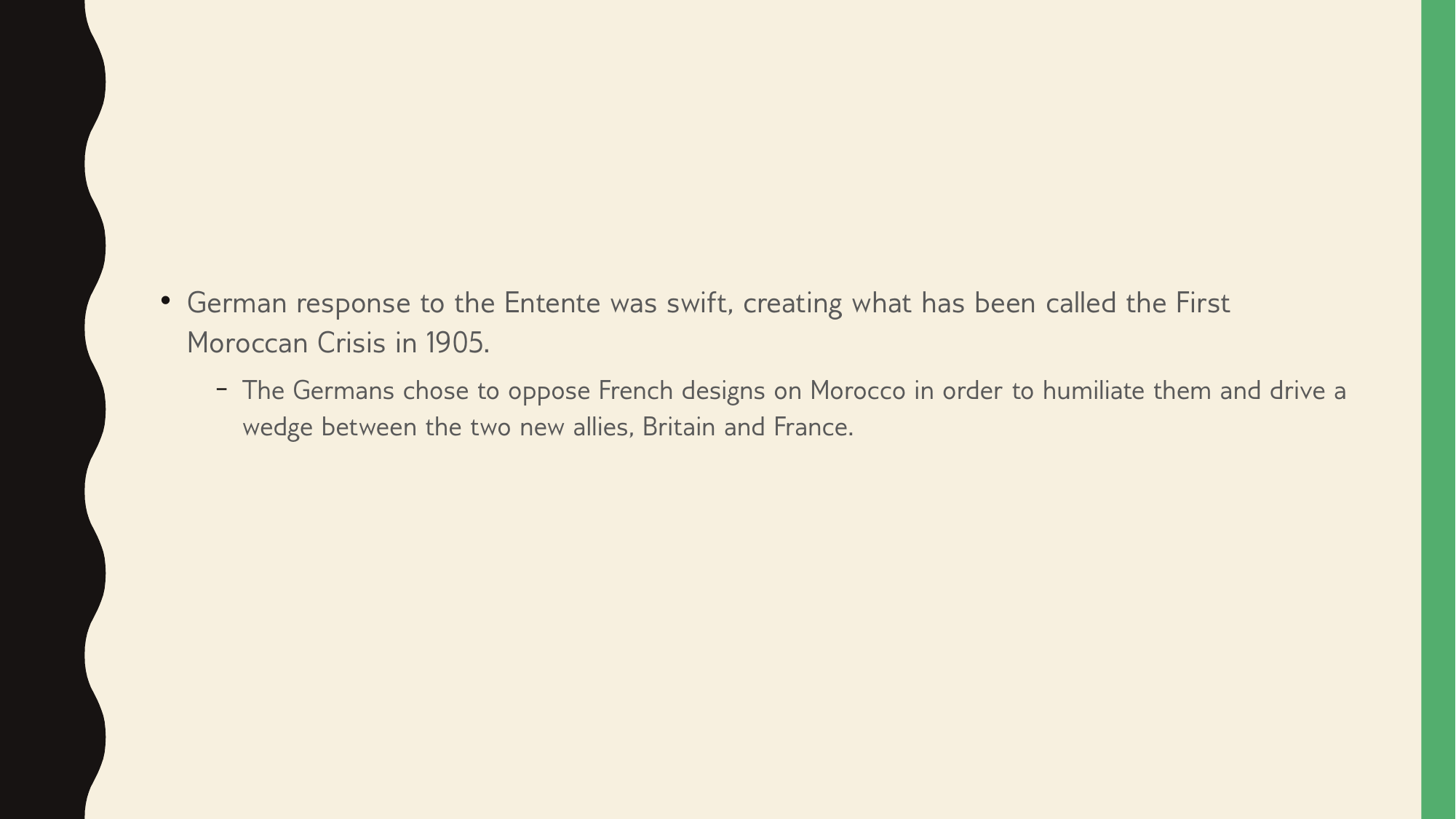

#
German response to the Entente was swift, creating what has been called the First Moroccan Crisis in 1905.
The Germans chose to oppose French designs on Morocco in order to humiliate them and drive a wedge between the two new allies, Britain and France.